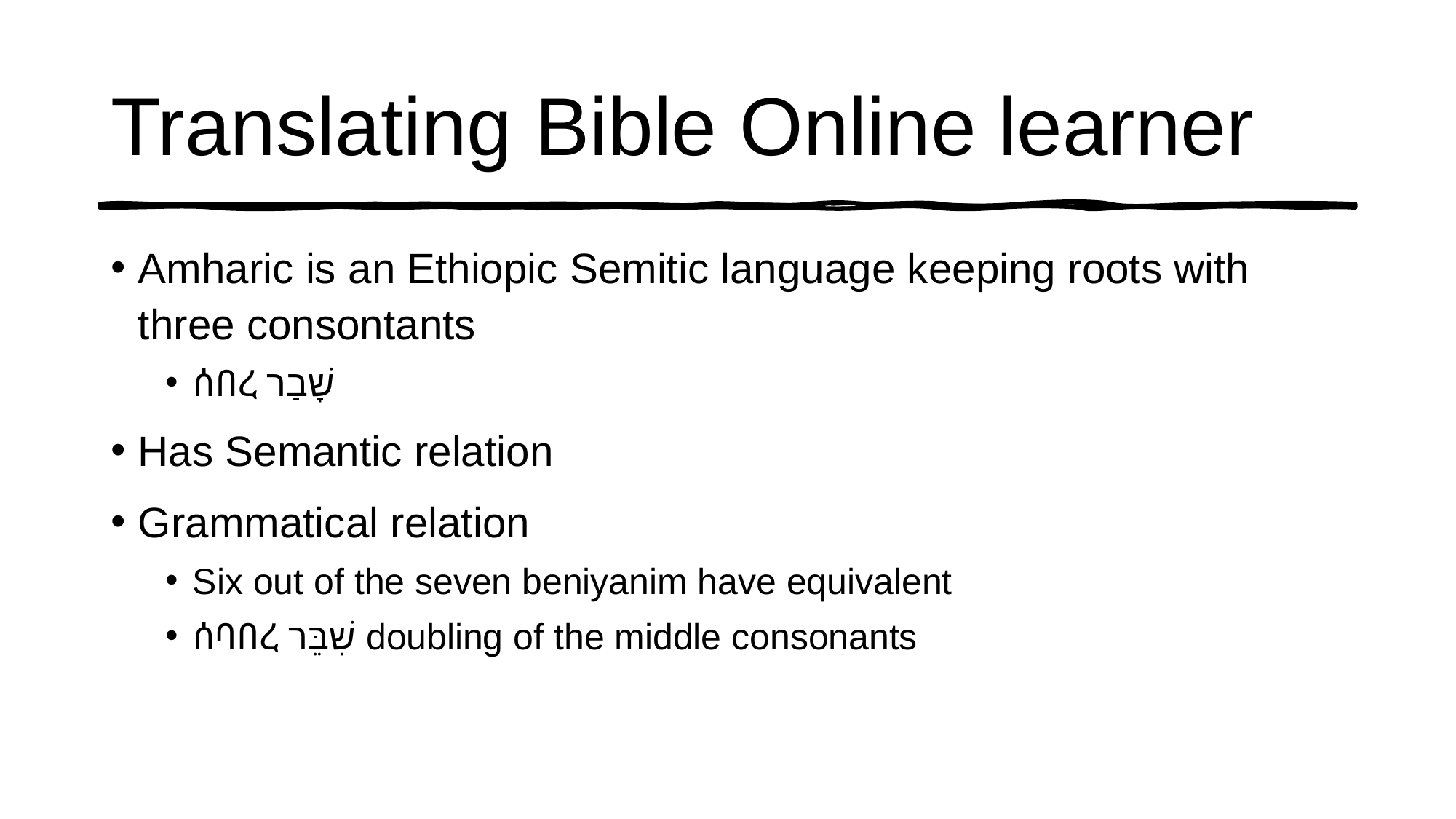

# Translating Bible Online learner
Amharic is an Ethiopic Semitic language keeping roots with three consontants
ሰበረ שָׁבַר
Has Semantic relation
Grammatical relation
Six out of the seven beniyanim have equivalent
ሰባበረ שִׁבֵּר doubling of the middle consonants